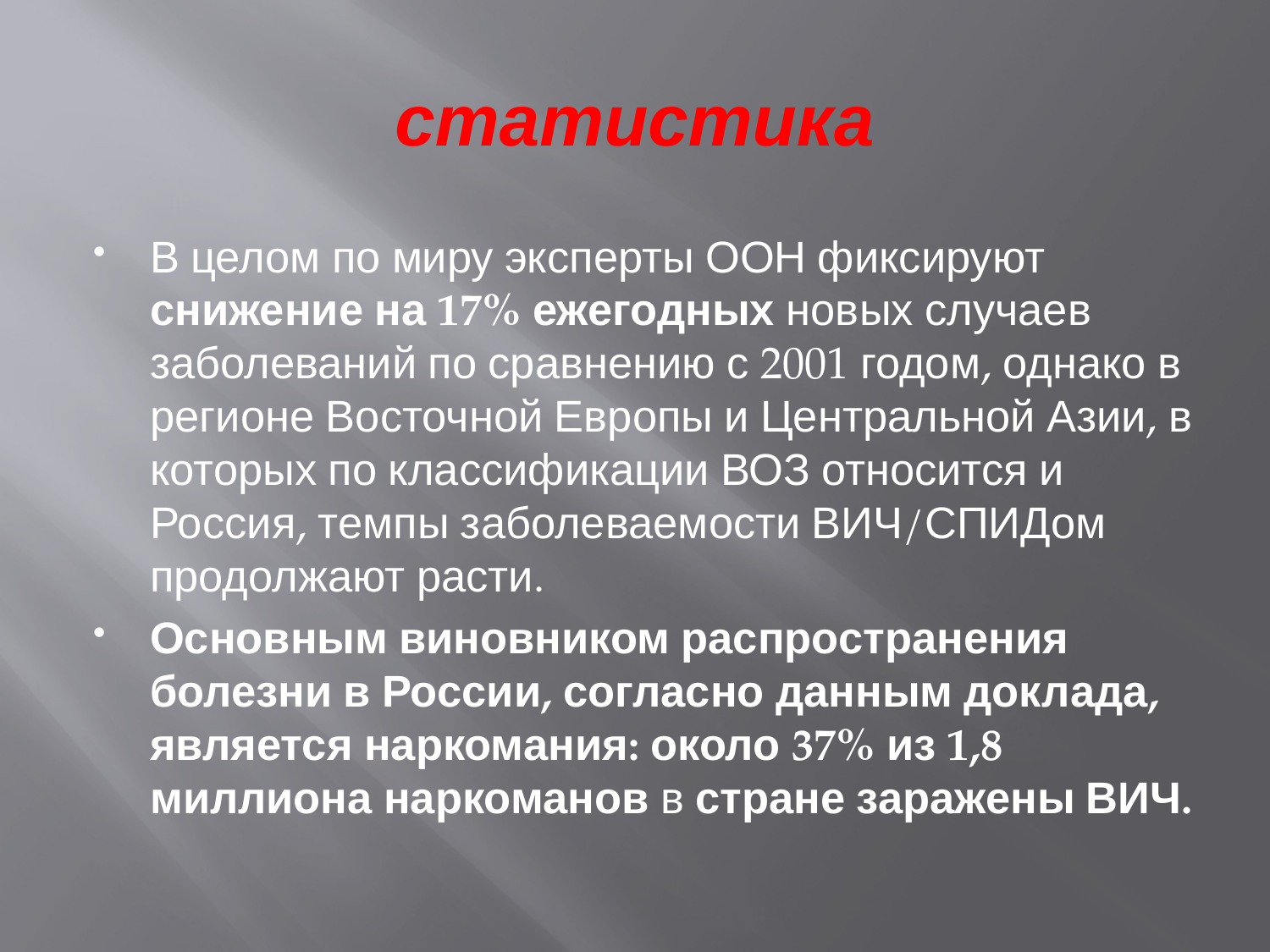

# статистика
В целом по миру эксперты ООН фиксируют снижение на 17% ежегодных новых случаев заболеваний по сравнению с 2001 годом, однако в регионе Восточной Европы и Центральной Азии, в которых по классификации ВОЗ относится и Россия, темпы заболеваемости ВИЧ/СПИДом продолжают расти.
Основным виновником распространения болезни в России, согласно данным доклада, является наркомания: около 37% из 1,8 миллиона наркоманов в стране заражены ВИЧ.